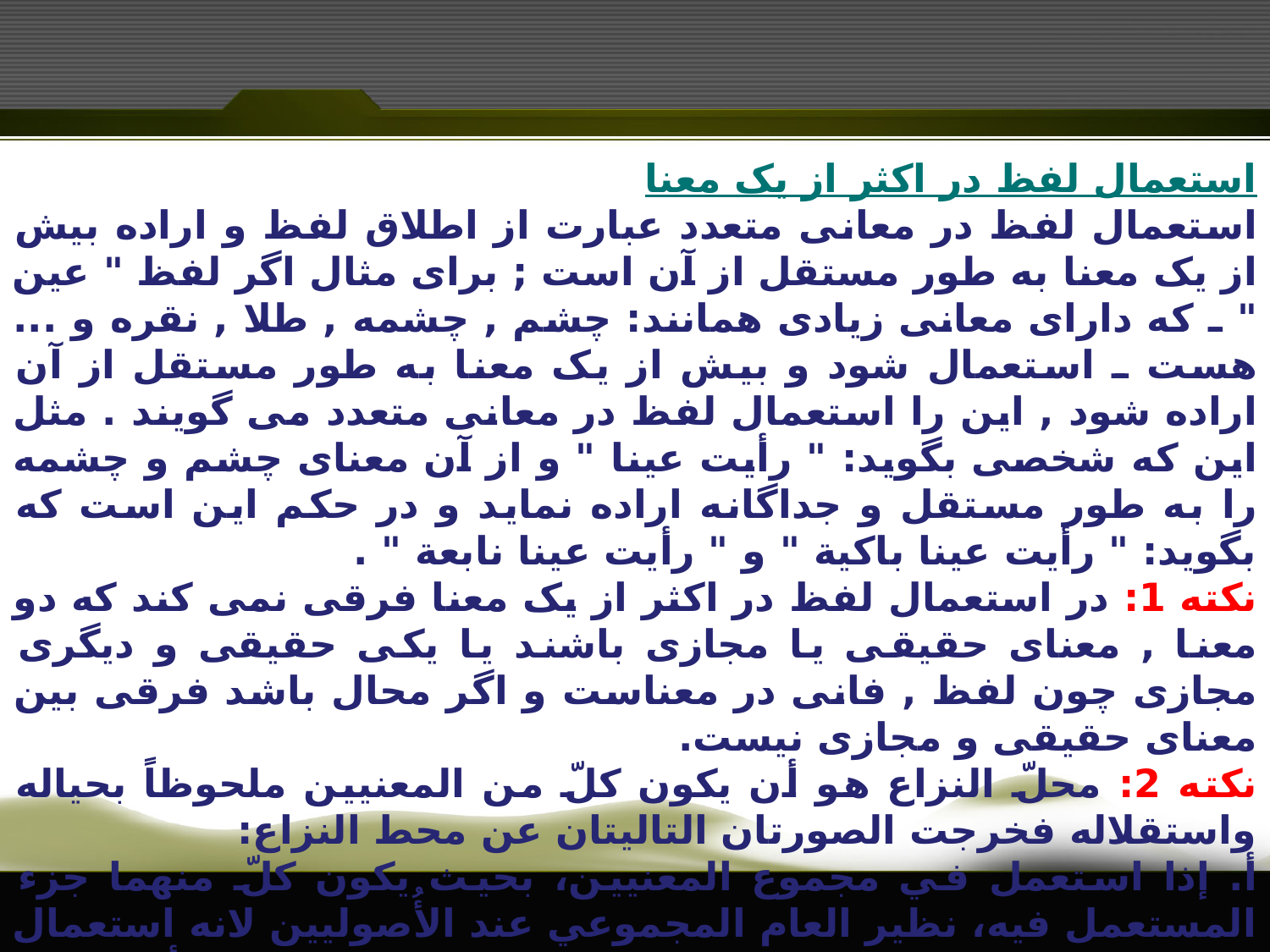

استعمال لفظ در اکثر از یک معنا
استعمال لفظ در معانى متعدد عبارت از اطلاق لفظ و اراده بيش از يک معنا به طور مستقل از آن است ; براى مثال اگر لفظ " عين " ـ که داراى معانى زيادى همانند: چشم , چشمه , طلا , نقره و ... هست ـ استعمال شود و بيش از يک معنا به طور مستقل از آن اراده شود , اين را استعمال لفظ در معانى متعدد مى گويند . مثل اين که شخصى بگويد: " رأيت عينا " و از آن معناى چشم و چشمه را به طور مستقل و جداگانه اراده نمايد و در حکم اين است که بگويد: " رأيت عينا باکية " و " رأيت عينا نابعة " .
نکته 1: در استعمال لفظ در اکثر از یک معنا فرقی نمی کند که دو معنا , معنای حقیقی یا مجازی باشند یا یکی حقیقی و دیگری مجازی چون لفظ , فانی در معناست و اگر محال باشد فرقی بین معنای حقیقی و مجازی نیست.
نکته 2: محلّ النزاع هو أن يكون كلّ من المعنيين ملحوظاً بحياله واستقلاله فخرجت الصورتان التاليتان عن محط النزاع:
أ. إذا استعمل في مجموع المعنيين، بحيث يكون كلّ منهما جزء المستعمل فيه، نظير العام المجموعي عند الأُصوليين لانه استعمال في معنى مركب من معنيين حقيقتين والمستعمل فيه ذو أجزاء
ب. إذا استعمل في معنى جامع لكلا المعنيين، كما إذا استعمل في المسمّى بالعين الشاملة للذهب والفضة، والباكية والجارية والمستعمل فيه ذو افراد